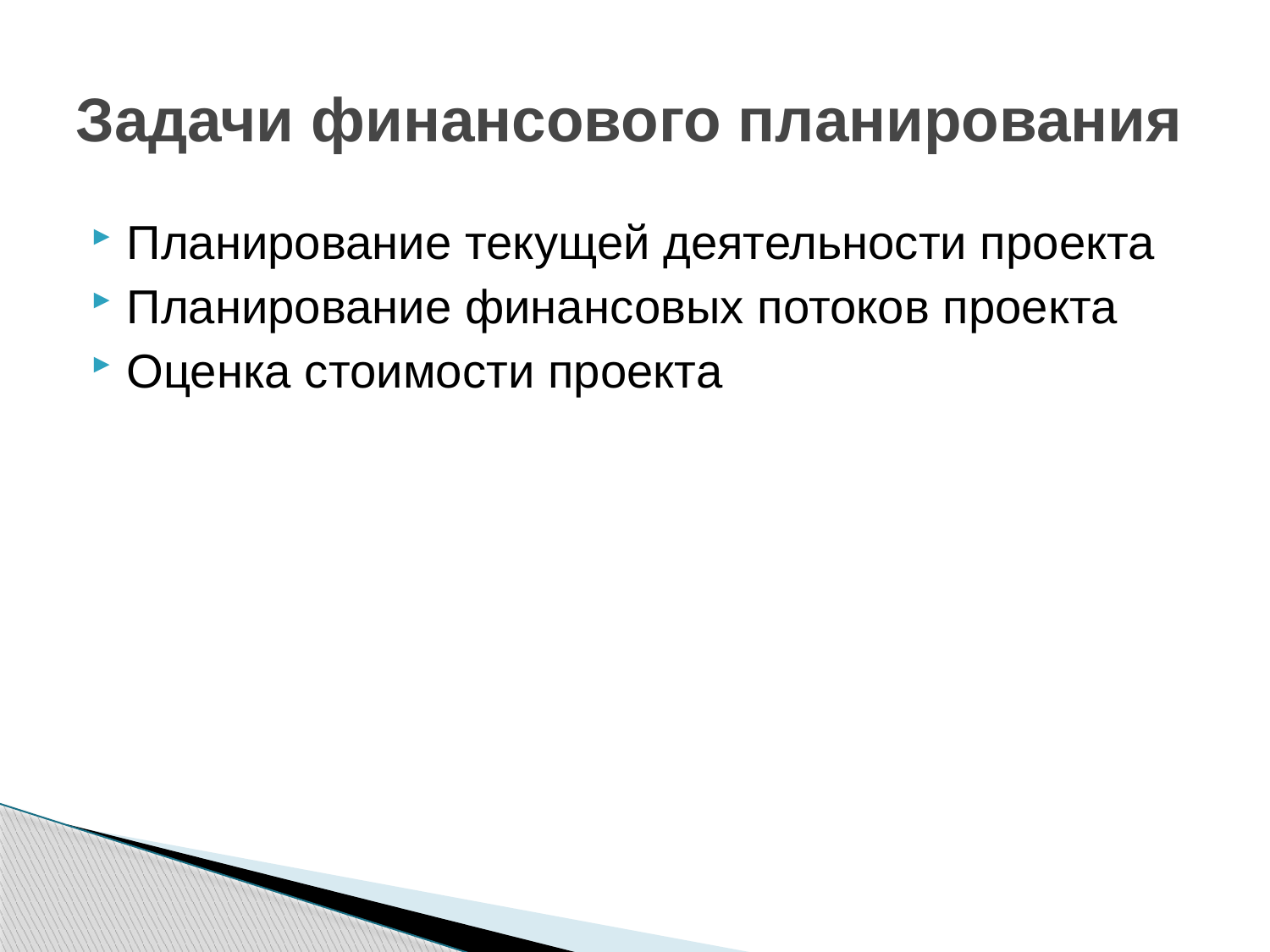

# Задачи финансового планирования
Планирование текущей деятельности проекта
Планирование финансовых потоков проекта
Оценка стоимости проекта